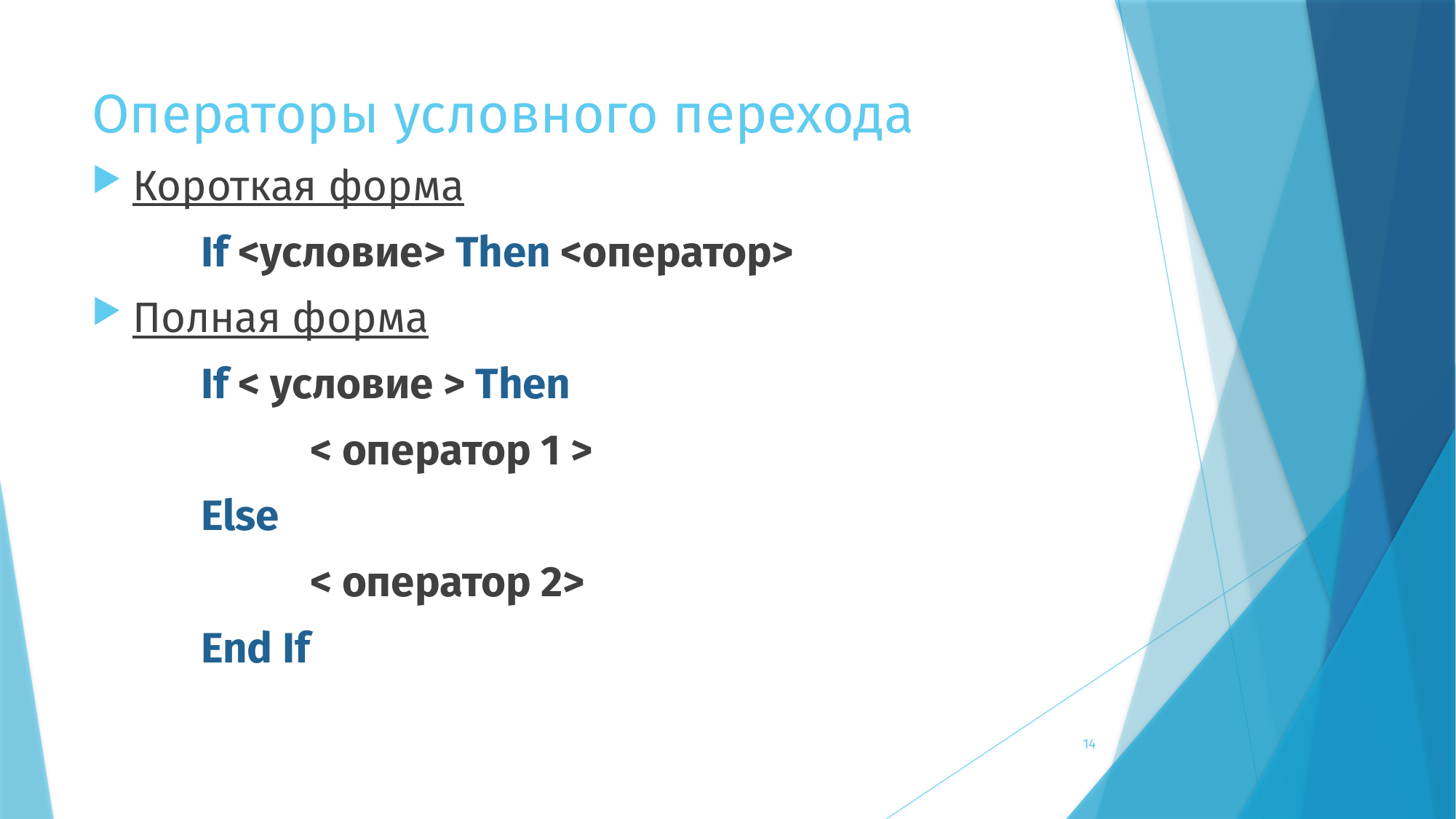

# Операторы условного перехода
Короткая форма
	If <условие> Then <оператор>
Полная форма
	If < условие > Then
		< оператор 1 >
	Else
		< оператор 2>
	End If

14